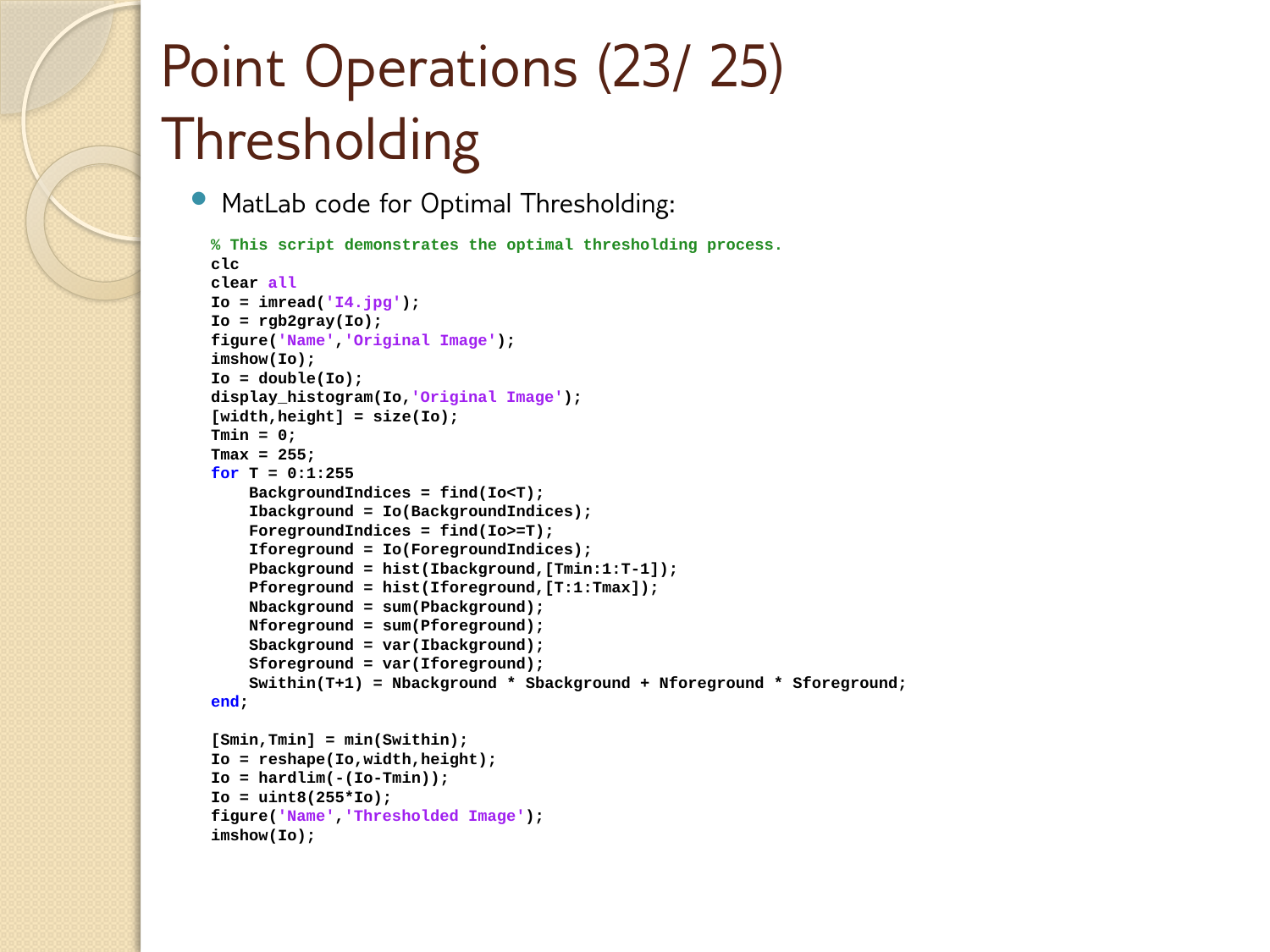

# Point Operations (23/ 25) Thresholding
MatLab code for Optimal Thresholding:
% This script demonstrates the optimal thresholding process.
clc
clear all
Io = imread('I4.jpg');
Io = rgb2gray(Io);
figure('Name','Original Image');
imshow(Io);
Io = double(Io);
display_histogram(Io,'Original Image');
[width,height] = size(Io);
Tmin = 0;
Tmax = 255;
for T = 0:1:255
    BackgroundIndices = find(Io<T);
    Ibackground = Io(BackgroundIndices);
    ForegroundIndices = find(Io>=T);
    Iforeground = Io(ForegroundIndices);
    Pbackground = hist(Ibackground,[Tmin:1:T-1]);
    Pforeground = hist(Iforeground,[T:1:Tmax]);
    Nbackground = sum(Pbackground);
    Nforeground = sum(Pforeground);
    Sbackground = var(Ibackground);
    Sforeground = var(Iforeground);
    Swithin(T+1) = Nbackground * Sbackground + Nforeground * Sforeground;
end;

[Smin,Tmin] = min(Swithin);
Io = reshape(Io,width,height);
Io = hardlim(-(Io-Tmin));
Io = uint8(255*Io);
figure('Name','Thresholded Image');
imshow(Io);